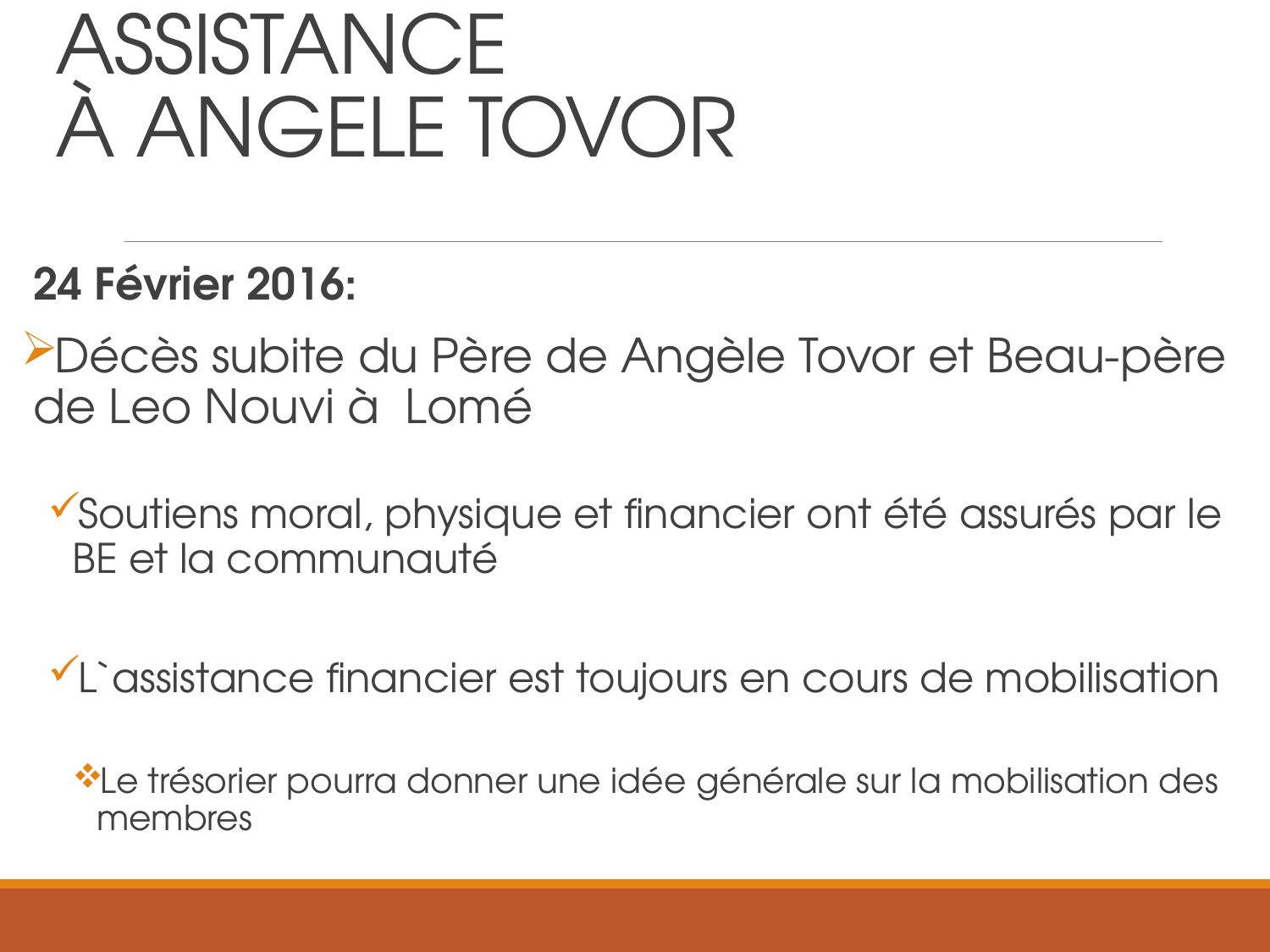

# ASSISTANCE À ANGELE TOVOR
24 Février 2016:
Décès subite du Père de Angèle Tovor et Beau-père de Leo Nouvi à  Lomé

Soutiens moral, physique et financier ont été assurés par le BE et la communauté

L`assistance financier est toujours en cours de mobilisation

Le trésorier pourra donner une idée générale sur la mobilisation des membres